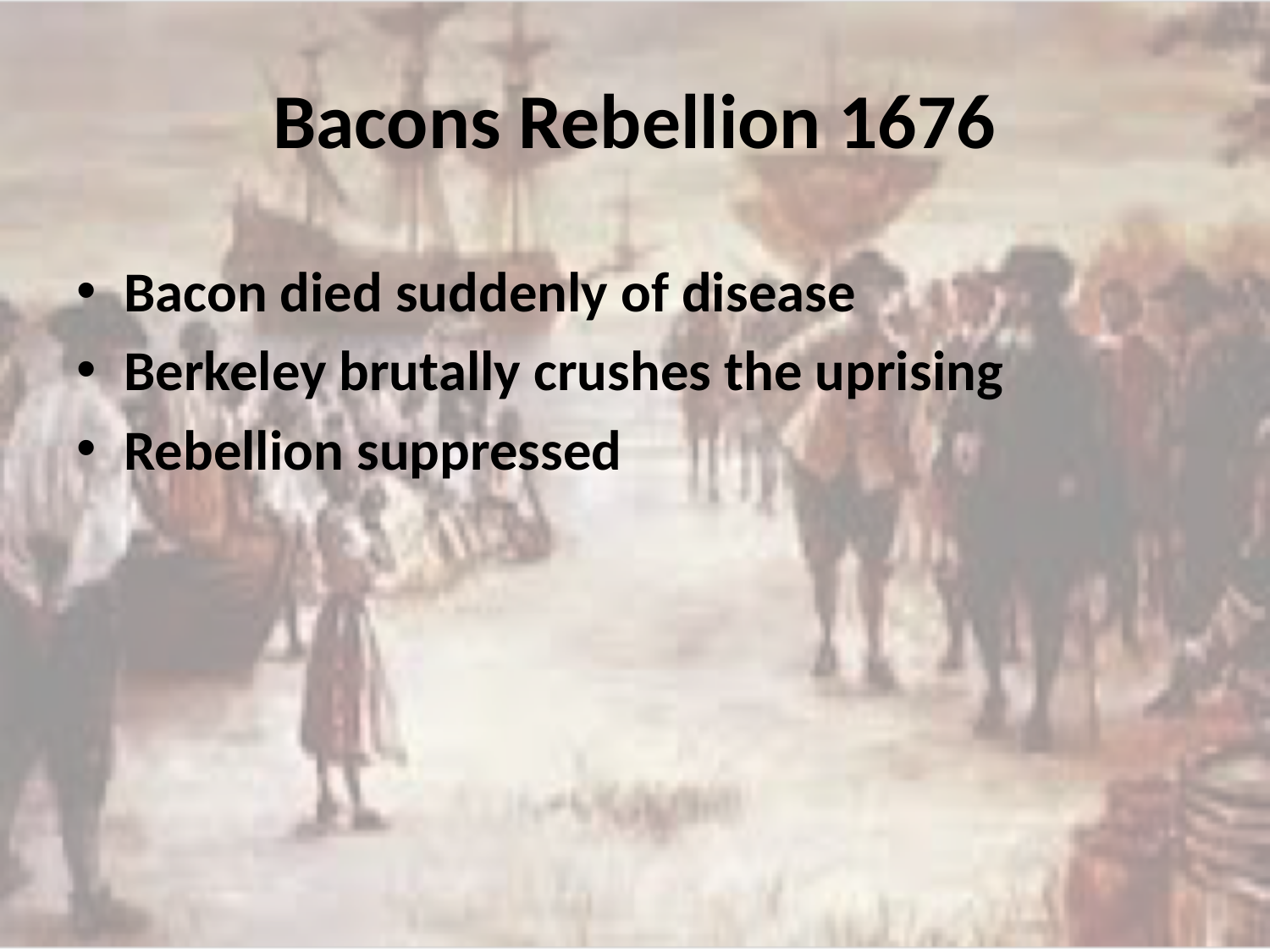

# Bacons Rebellion 1676
Bacon died suddenly of disease
Berkeley brutally crushes the uprising
Rebellion suppressed